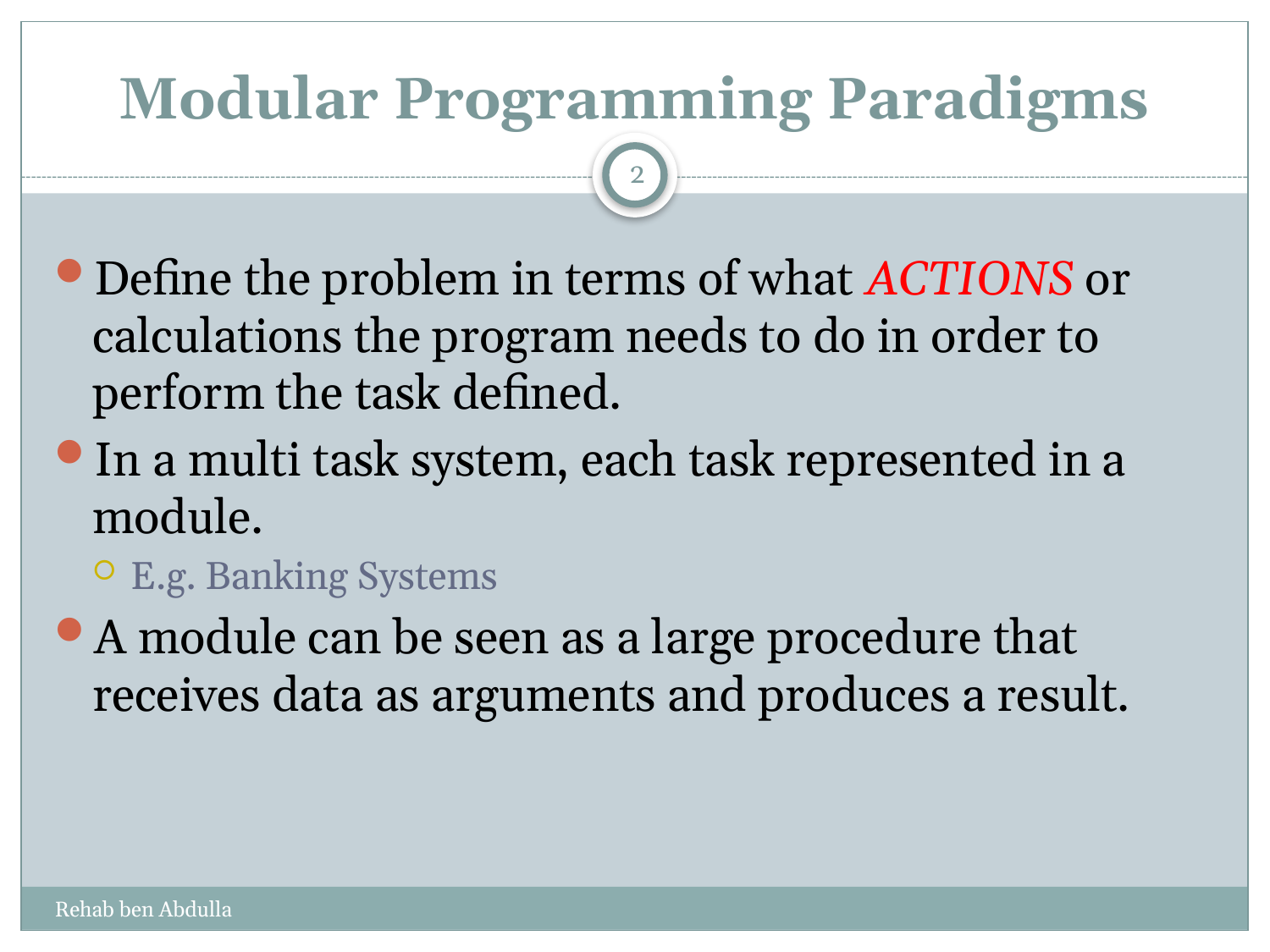

# Modular Programming Paradigms
2
Define the problem in terms of what ACTIONS or calculations the program needs to do in order to perform the task defined.
In a multi task system, each task represented in a module.
E.g. Banking Systems
A module can be seen as a large procedure that receives data as arguments and produces a result.

Rehab ben Abdulla